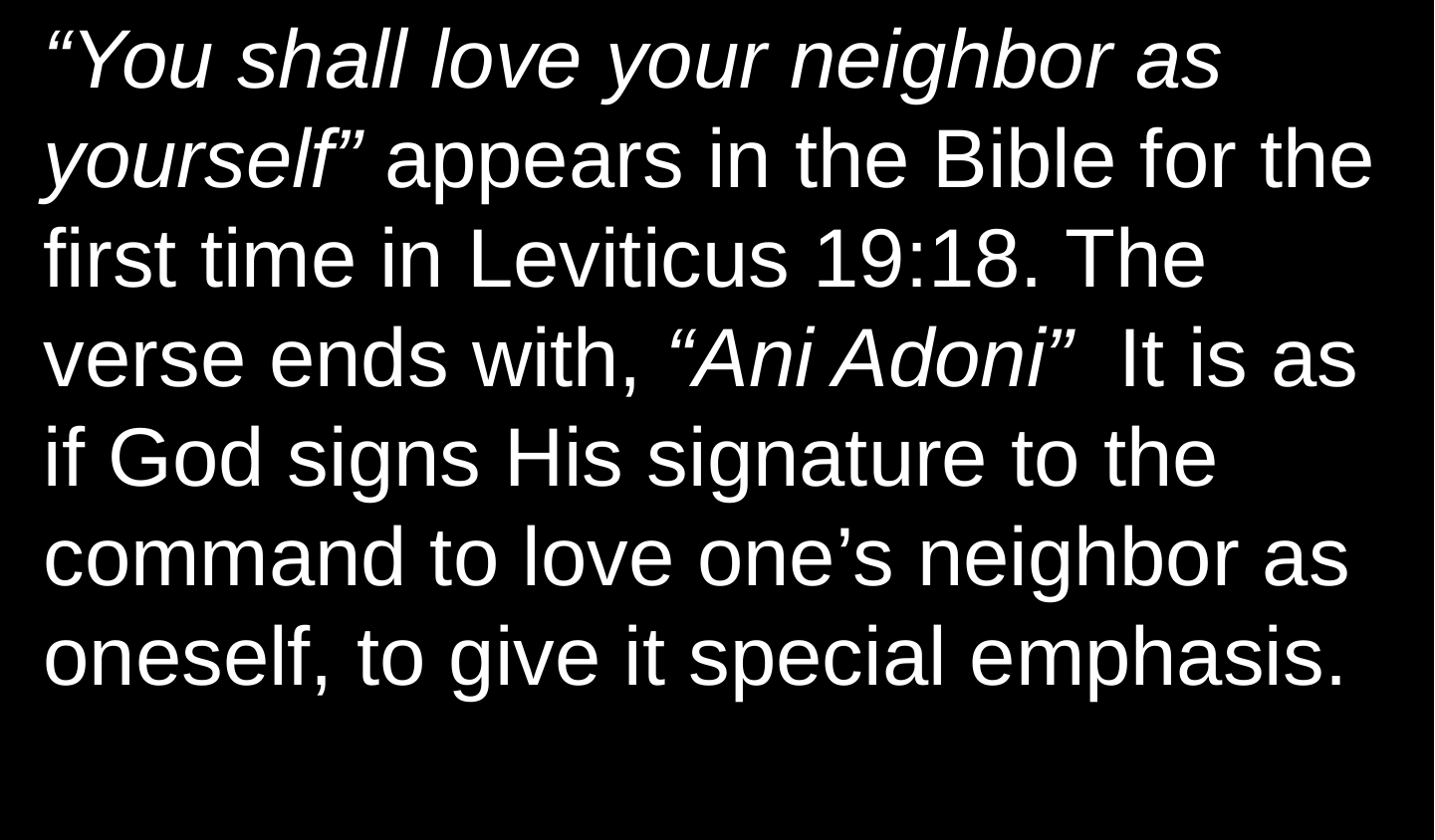

“You shall love your neighbor as yourself” appears in the Bible for the first time in Leviticus 19:18. The verse ends with, “Ani Adoni”  It is as if God signs His signature to the command to love one’s neighbor as oneself, to give it special emphasis.